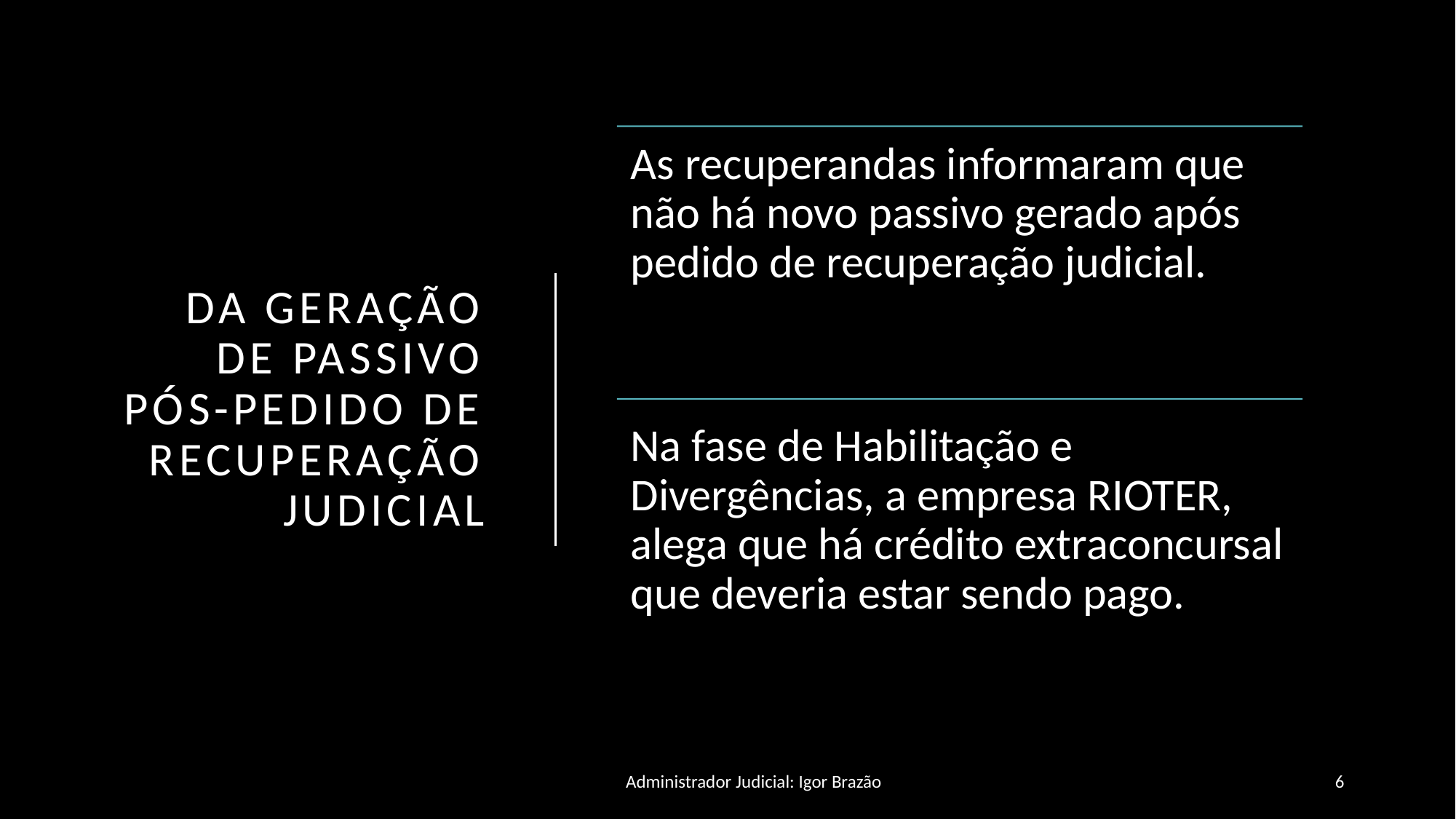

As recuperandas informaram que não há novo passivo gerado após pedido de recuperação judicial.
Na fase de Habilitação e Divergências, a empresa RIOTER, alega que há crédito extraconcursal que deveria estar sendo pago.
# DA GERAÇÃO DE PASSIVO PÓS-PEDIDO DE RECUPeração judicial
Administrador Judicial: Igor Brazão
6